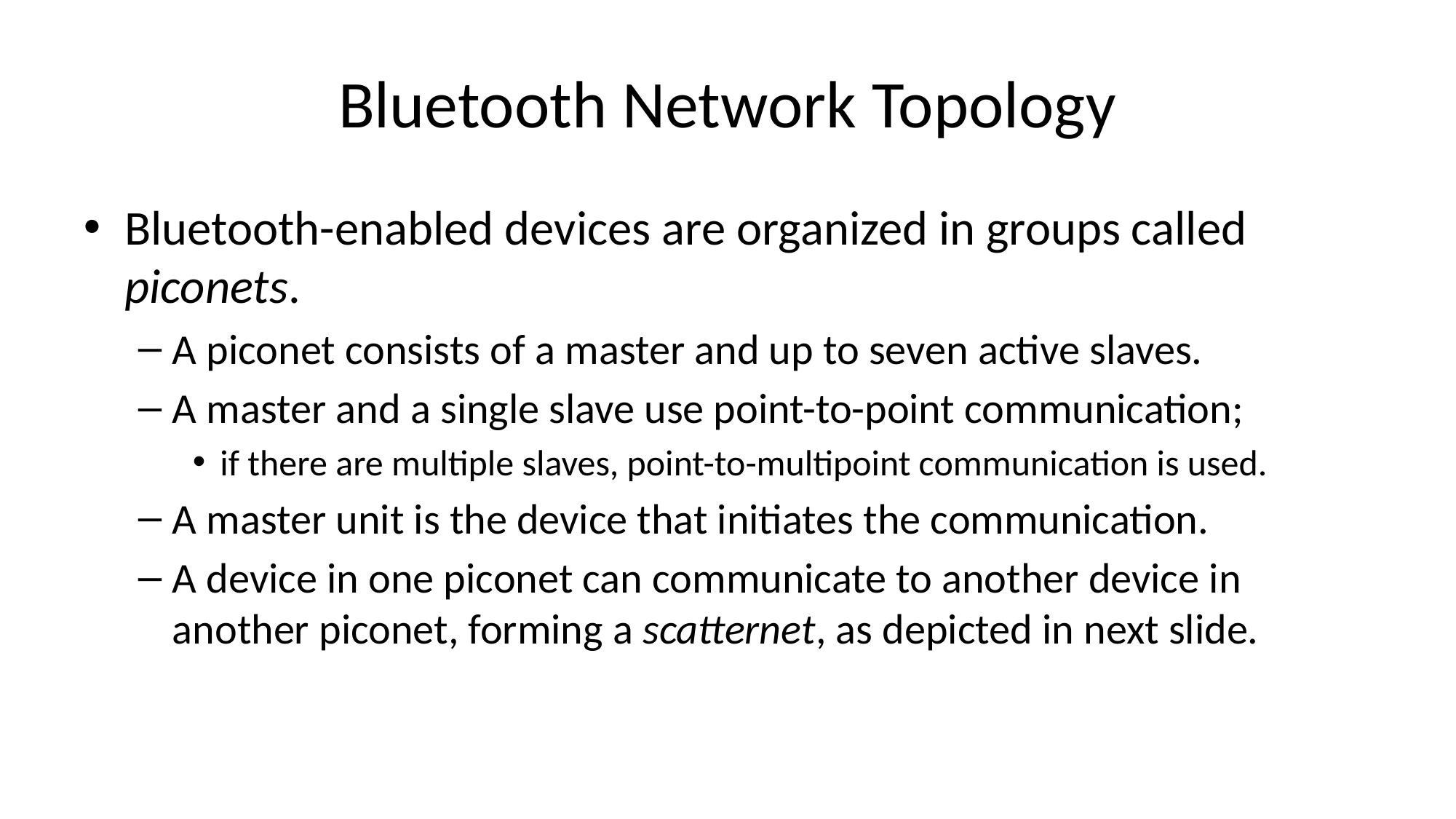

# Bluetooth Network Topology
Bluetooth-enabled devices are organized in groups called piconets.
A piconet consists of a master and up to seven active slaves.
A master and a single slave use point-to-point communication;
if there are multiple slaves, point-to-multipoint communication is used.
A master unit is the device that initiates the communication.
A device in one piconet can communicate to another device in another piconet, forming a scatternet, as depicted in next slide.